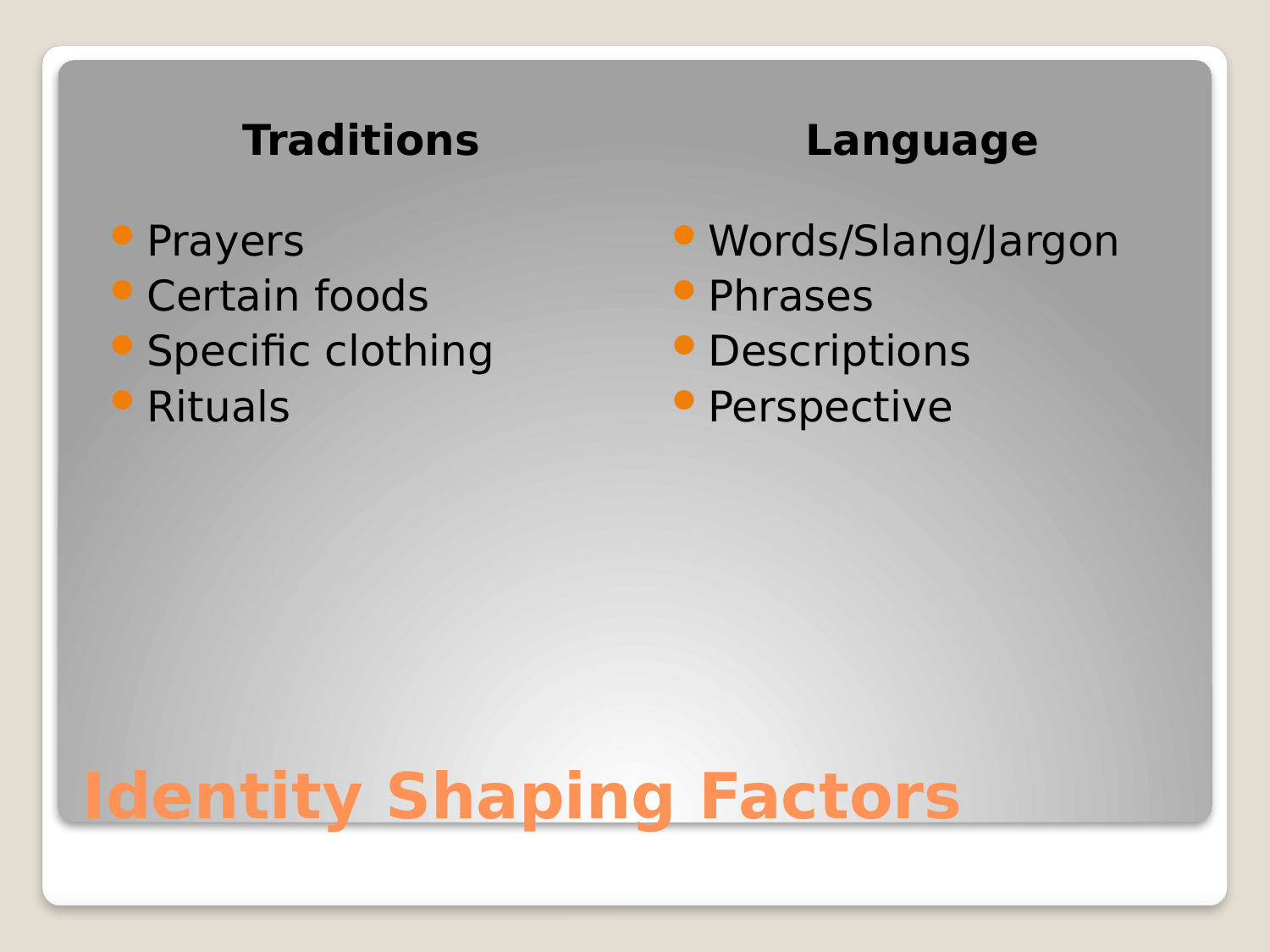

Traditions
Language
Prayers
Certain foods
Specific clothing
Rituals

Words/Slang/Jargon
Phrases
Descriptions
Perspective
# Identity Shaping Factors